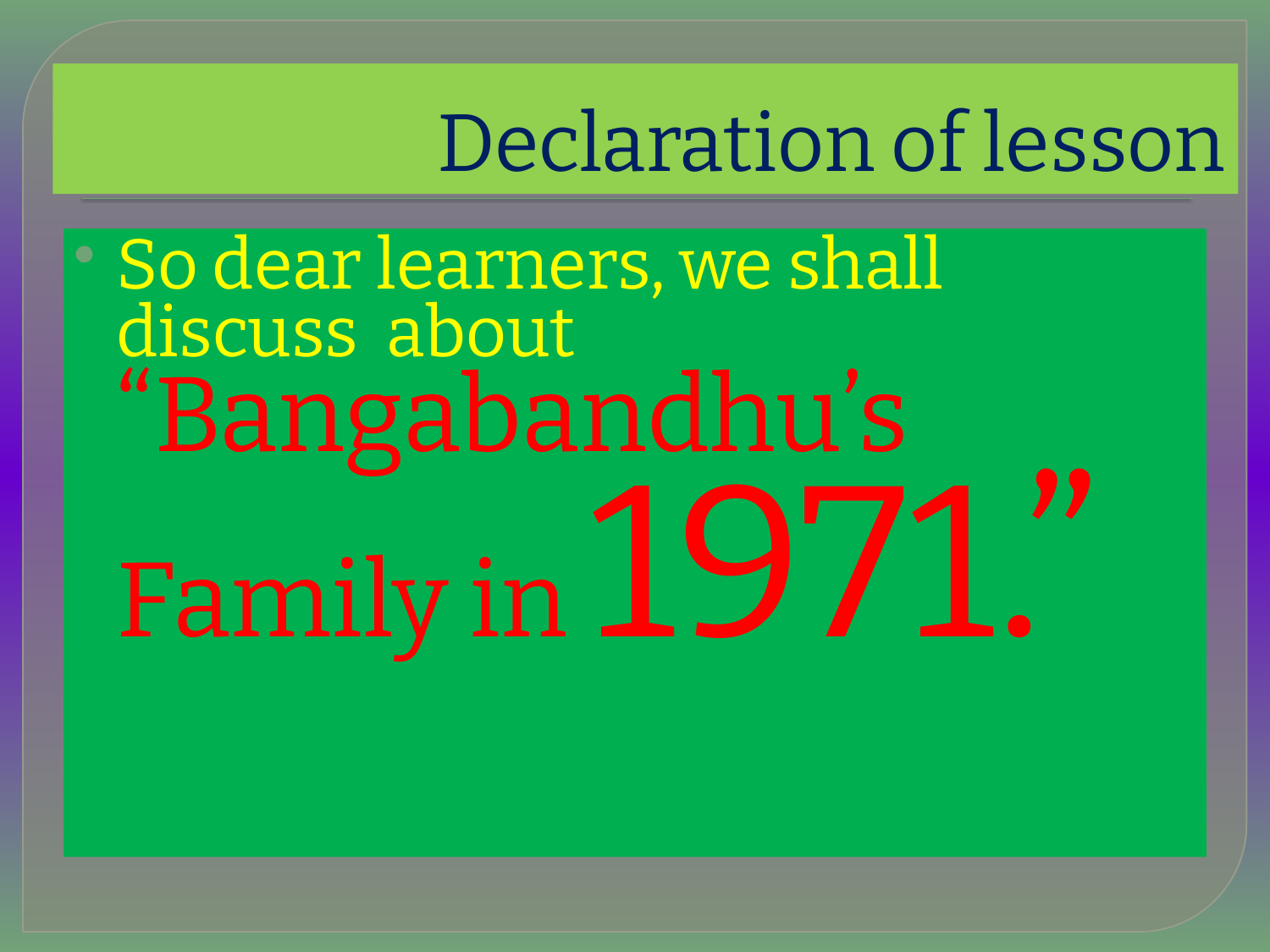

# Declaration of lesson
So dear learners, we shall discuss  about “Bangabandhu’s Family in 1971.”